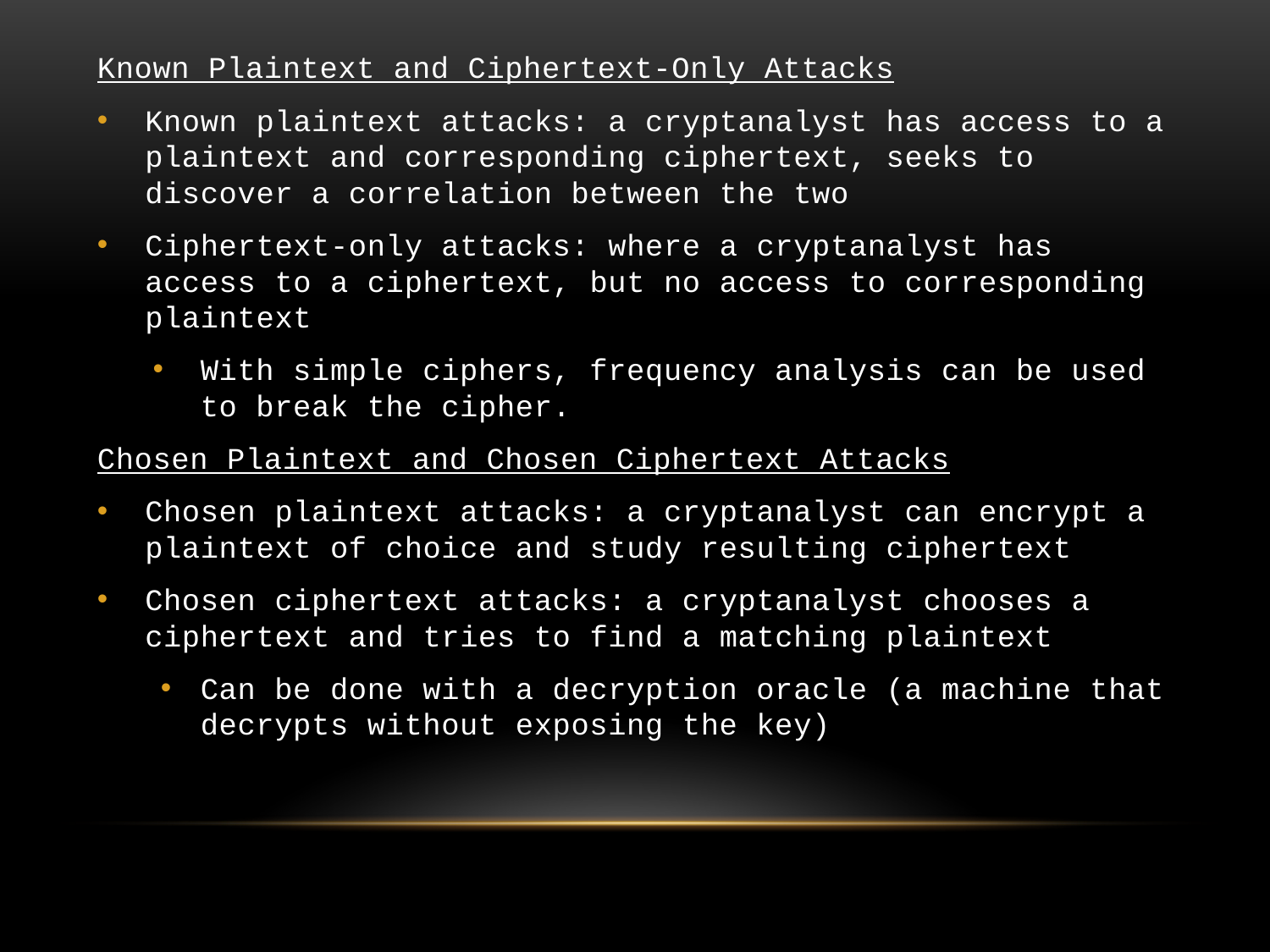

Known Plaintext and Ciphertext-Only Attacks
Known plaintext attacks: a cryptanalyst has access to a plaintext and corresponding ciphertext, seeks to discover a correlation between the two
Ciphertext-only attacks: where a cryptanalyst has access to a ciphertext, but no access to corresponding plaintext
With simple ciphers, frequency analysis can be used to break the cipher.
Chosen Plaintext and Chosen Ciphertext Attacks
Chosen plaintext attacks: a cryptanalyst can encrypt a plaintext of choice and study resulting ciphertext
Chosen ciphertext attacks: a cryptanalyst chooses a ciphertext and tries to find a matching plaintext
Can be done with a decryption oracle (a machine that decrypts without exposing the key)